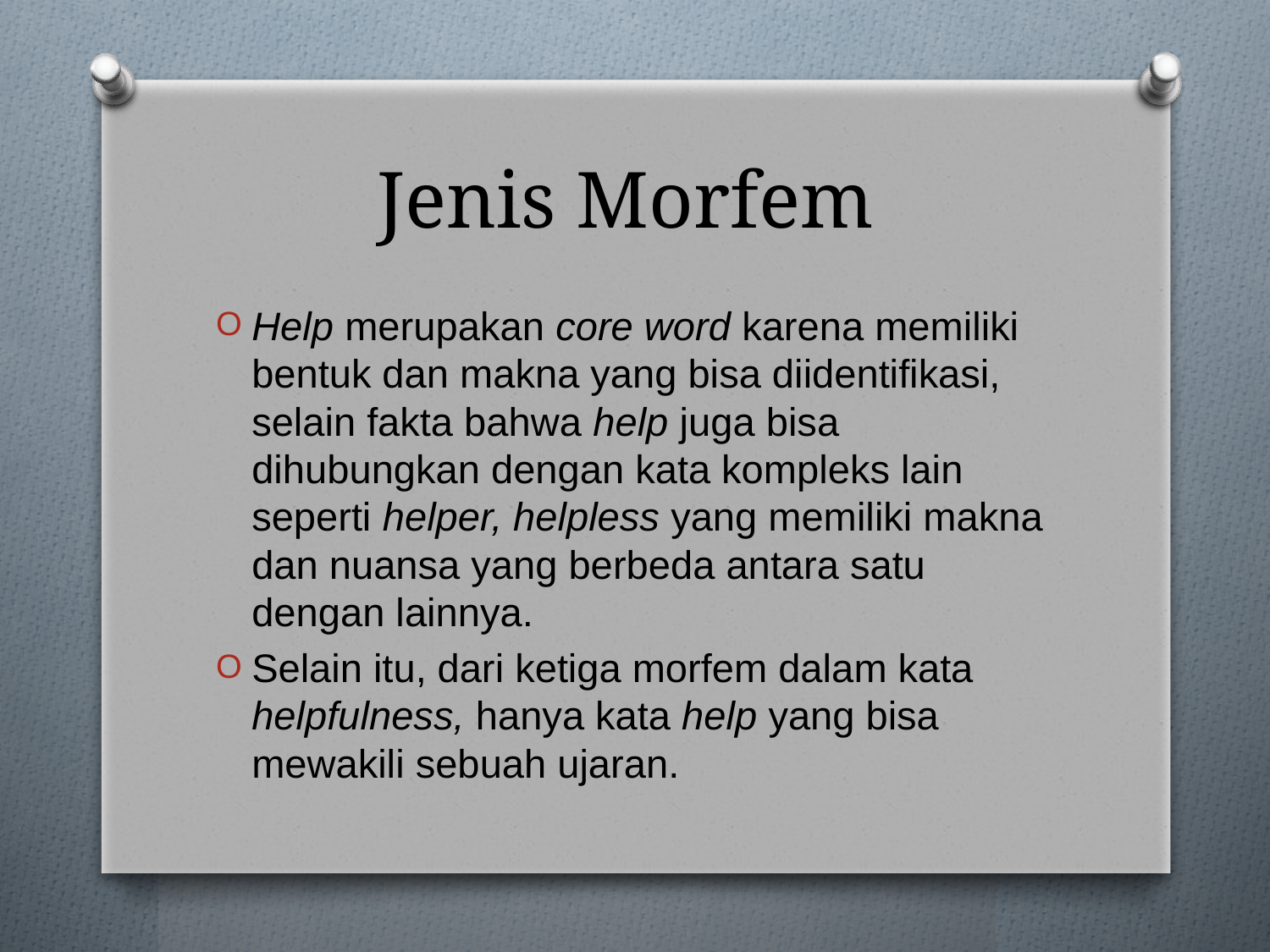

# Jenis Morfem
Help merupakan core word karena memiliki bentuk dan makna yang bisa diidentifikasi, selain fakta bahwa help juga bisa dihubungkan dengan kata kompleks lain seperti helper, helpless yang memiliki makna dan nuansa yang berbeda antara satu dengan lainnya.
Selain itu, dari ketiga morfem dalam kata helpfulness, hanya kata help yang bisa mewakili sebuah ujaran.